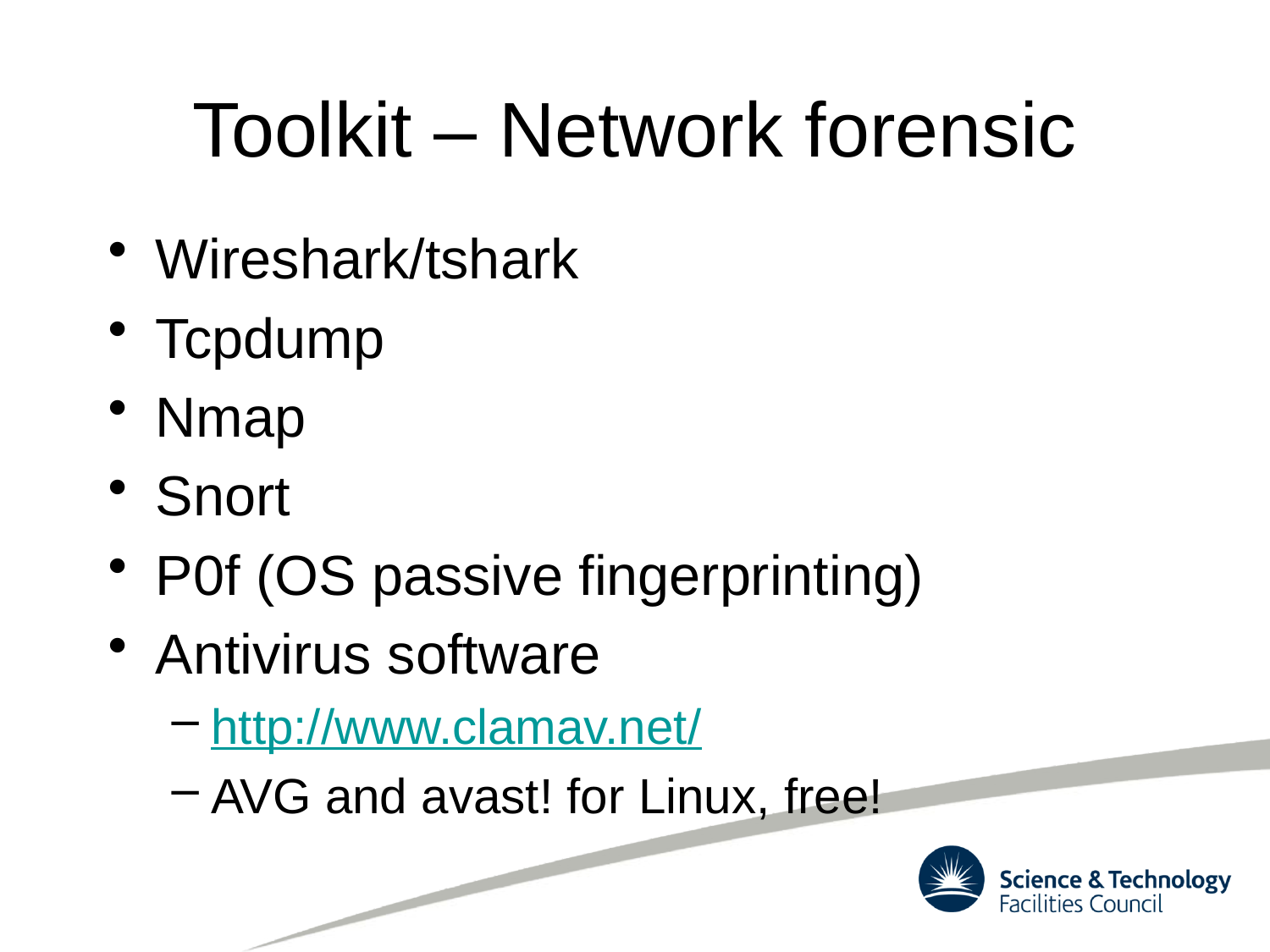

# Toolkit – Network forensic
Wireshark/tshark
Tcpdump
Nmap
Snort
P0f (OS passive fingerprinting)
Antivirus software
http://www.clamav.net/
AVG and avast! for Linux, free!